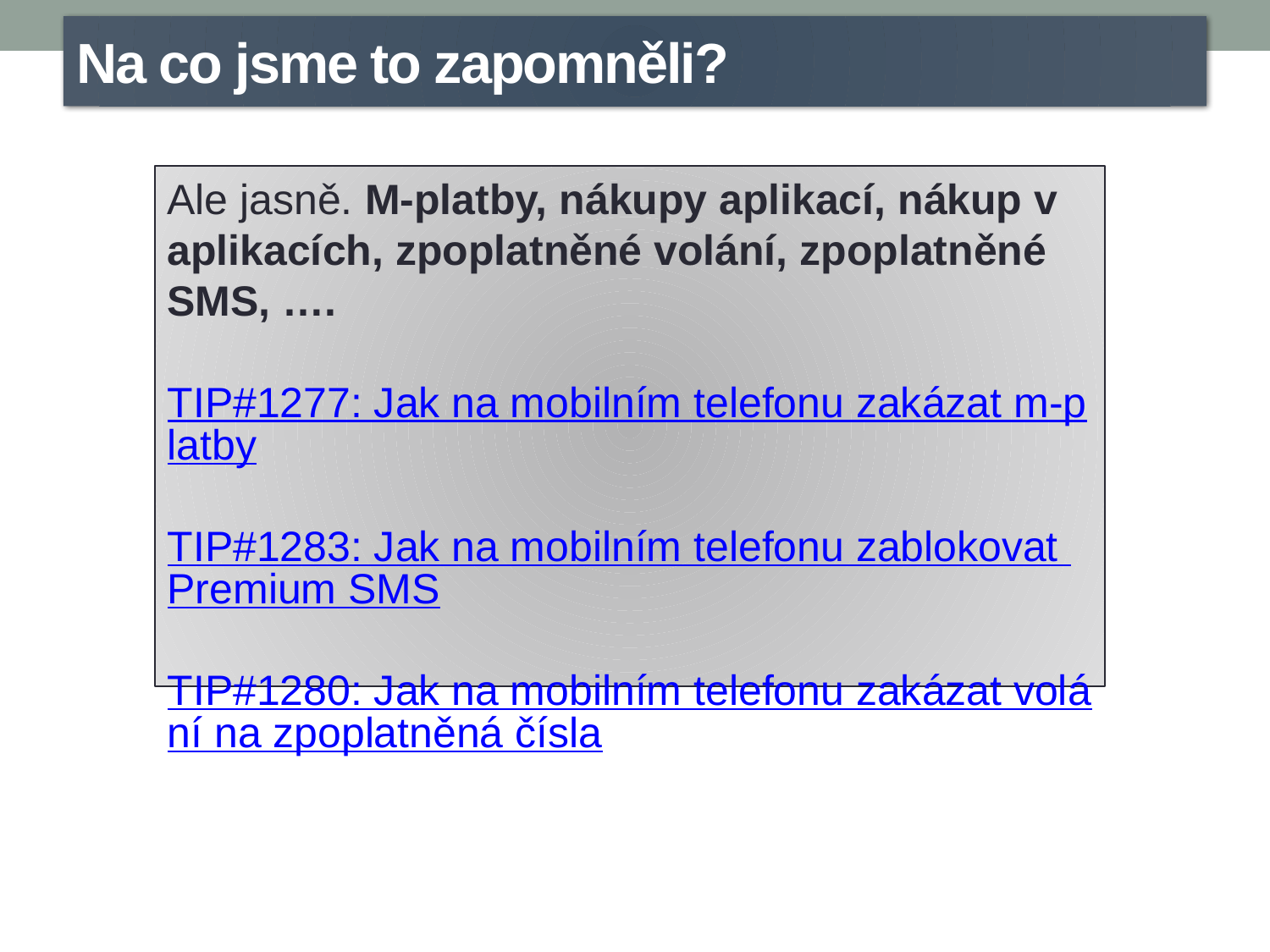

Na co jsme to zapomněli?
Ale jasně. M-platby, nákupy aplikací, nákup v aplikacích, zpoplatněné volání, zpoplatněné SMS, ….

TIP#1277: Jak na mobilním telefonu zakázat m-platby

TIP#1283: Jak na mobilním telefonu zablokovat Premium SMS

TIP#1280: Jak na mobilním telefonu zakázat volání na zpoplatněná čísla